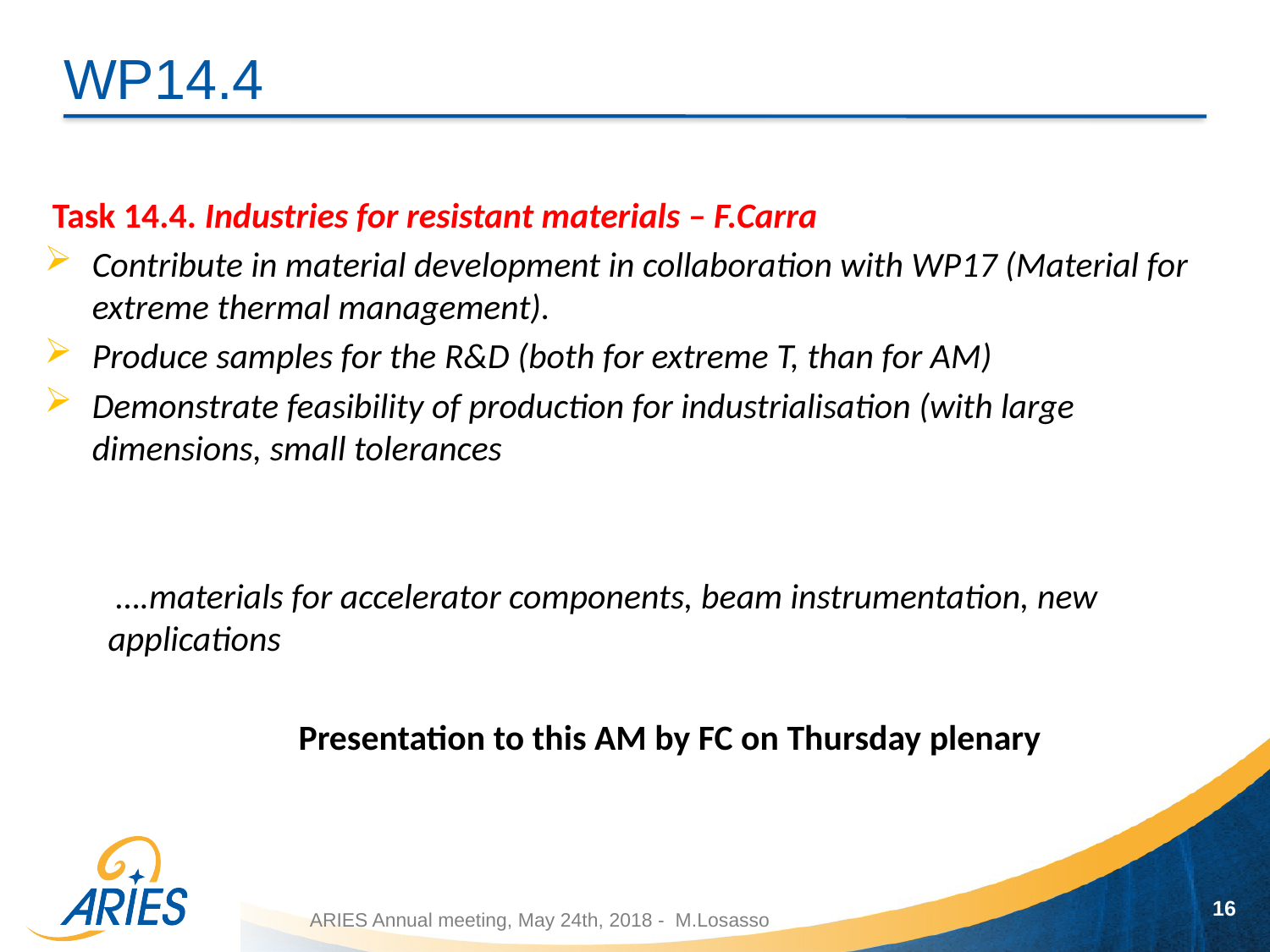

# WP14.4

 Task 14.4. Industries for resistant materials – F.Carra
Contribute in material development in collaboration with WP17 (Material for extreme thermal management).
Produce samples for the R&D (both for extreme T, than for AM)
Demonstrate feasibility of production for industrialisation (with large dimensions, small tolerances

 ….materials for accelerator components, beam instrumentation, new applications

		Presentation to this AM by FC on Thursday plenary

16
ARIES Annual meeting, May 24th, 2018 -  M.Losasso